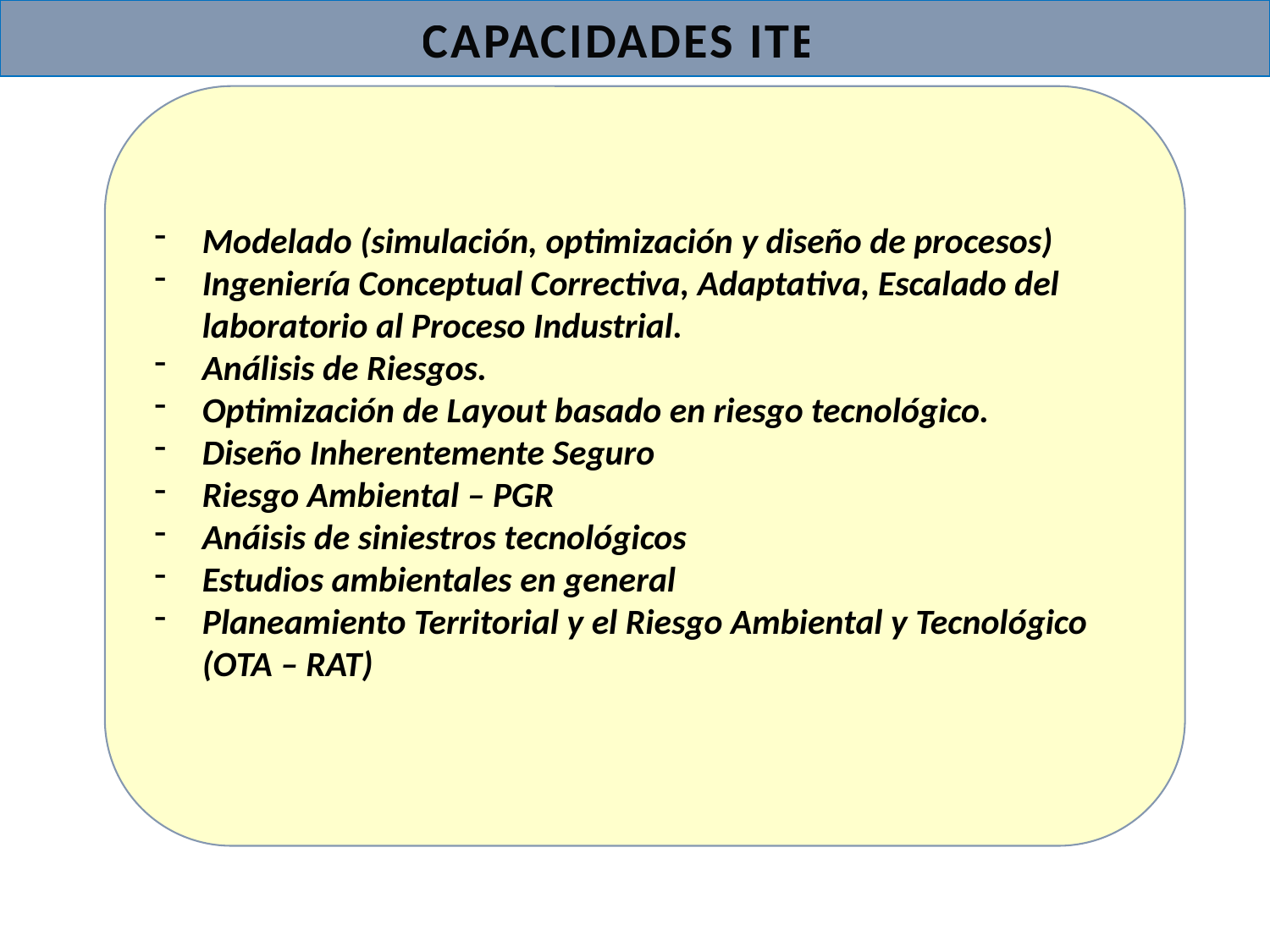

CAPACIDADES ITER

Modelado (simulación, optimización y diseño de procesos)
Ingeniería Conceptual Correctiva, Adaptativa, Escalado del laboratorio al Proceso Industrial.
Análisis de Riesgos.
Optimización de Layout basado en riesgo tecnológico.
Diseño Inherentemente Seguro
Riesgo Ambiental – PGR
Anáisis de siniestros tecnológicos
Estudios ambientales en general
Planeamiento Territorial y el Riesgo Ambiental y Tecnológico (OTA – RAT)